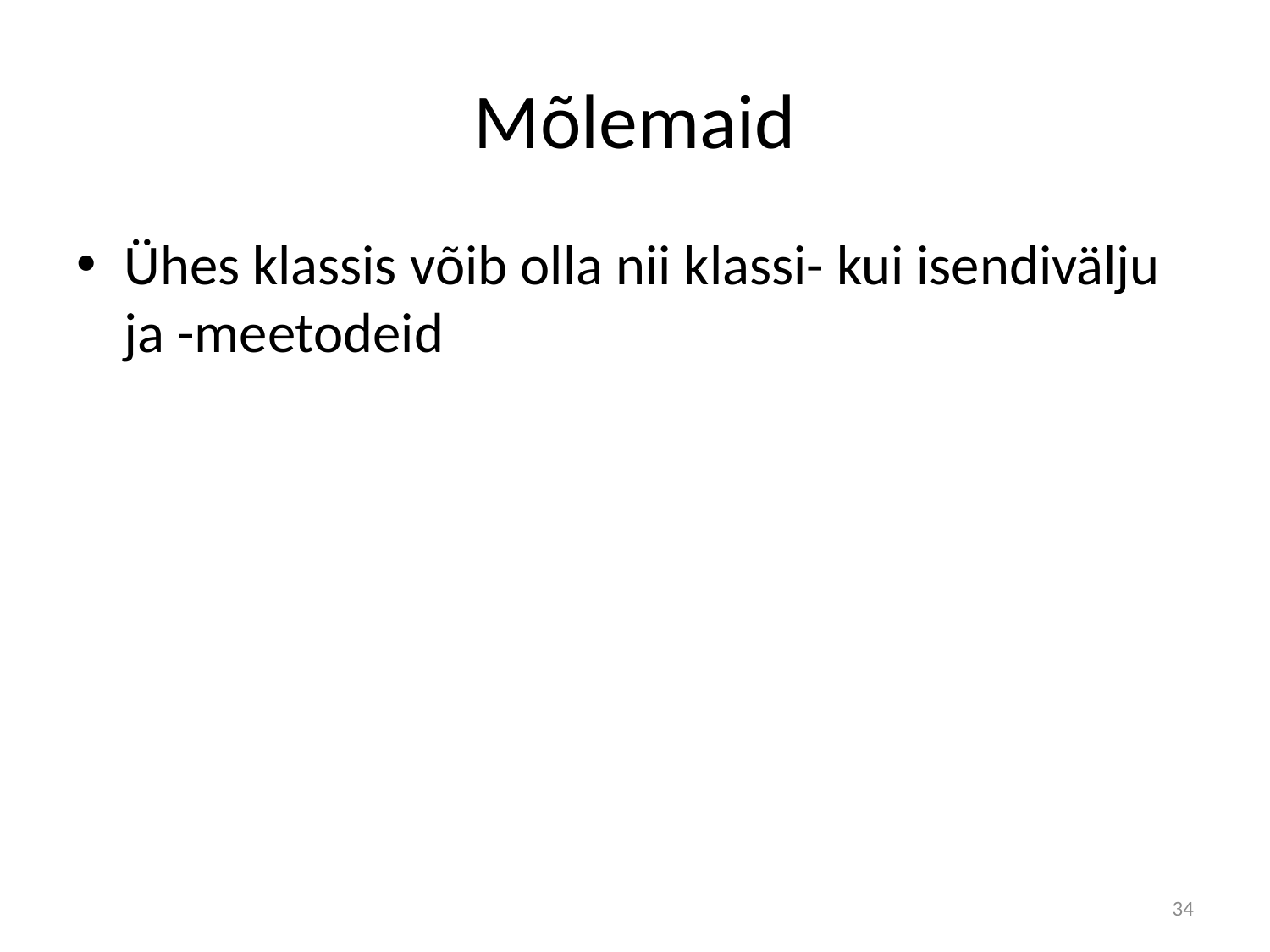

# Mõlemaid
Ühes klassis võib olla nii klassi- kui isendivälju ja -meetodeid

34